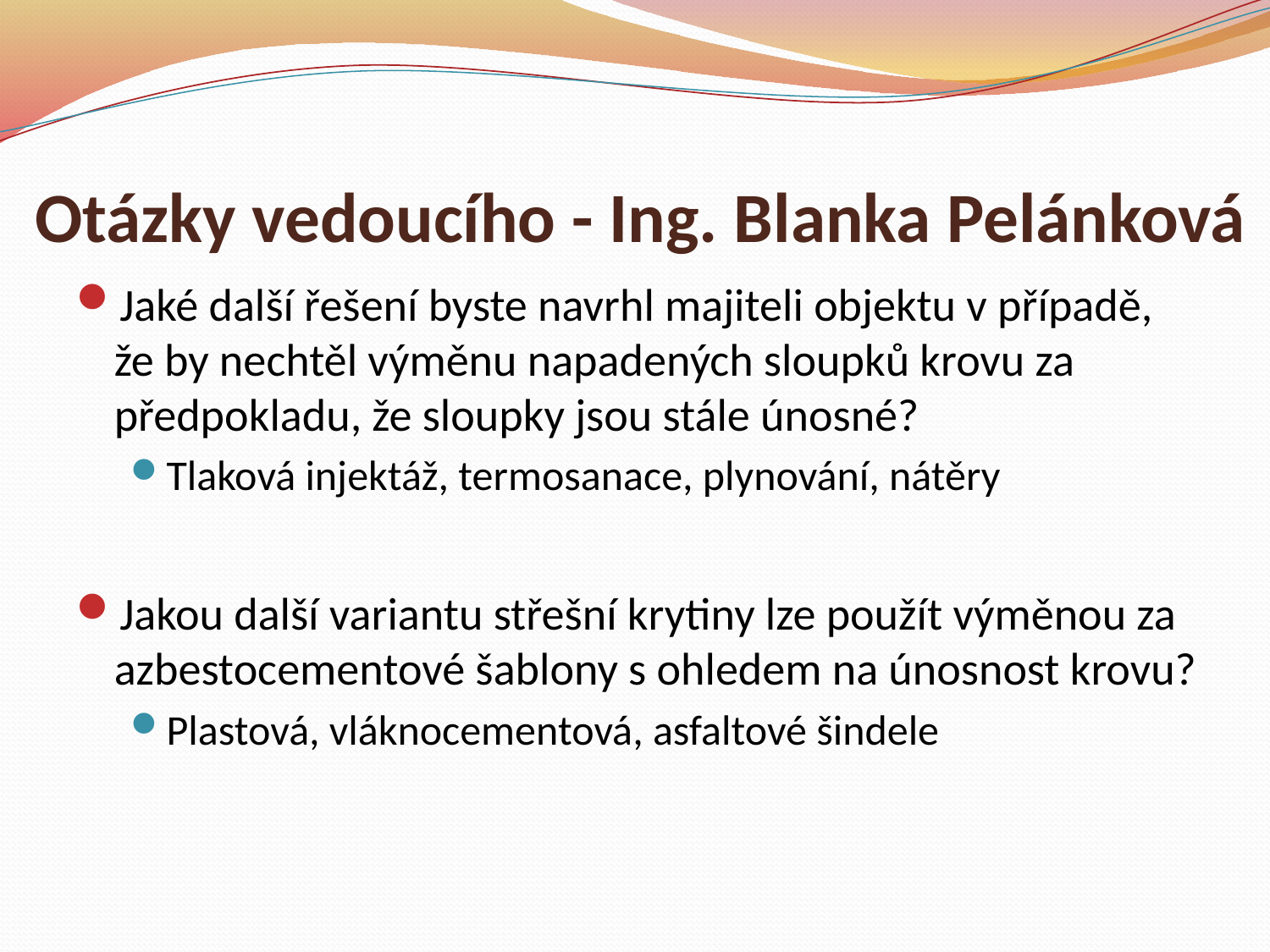

# Otázky vedoucího - Ing. Blanka Pelánková
Jaké další řešení byste navrhl majiteli objektu v případě, že by nechtěl výměnu napadených sloupků krovu za předpokladu, že sloupky jsou stále únosné?
Tlaková injektáž, termosanace, plynování, nátěry

Jakou další variantu střešní krytiny lze použít výměnou za azbestocementové šablony s ohledem na únosnost krovu?
Plastová, vláknocementová, asfaltové šindele